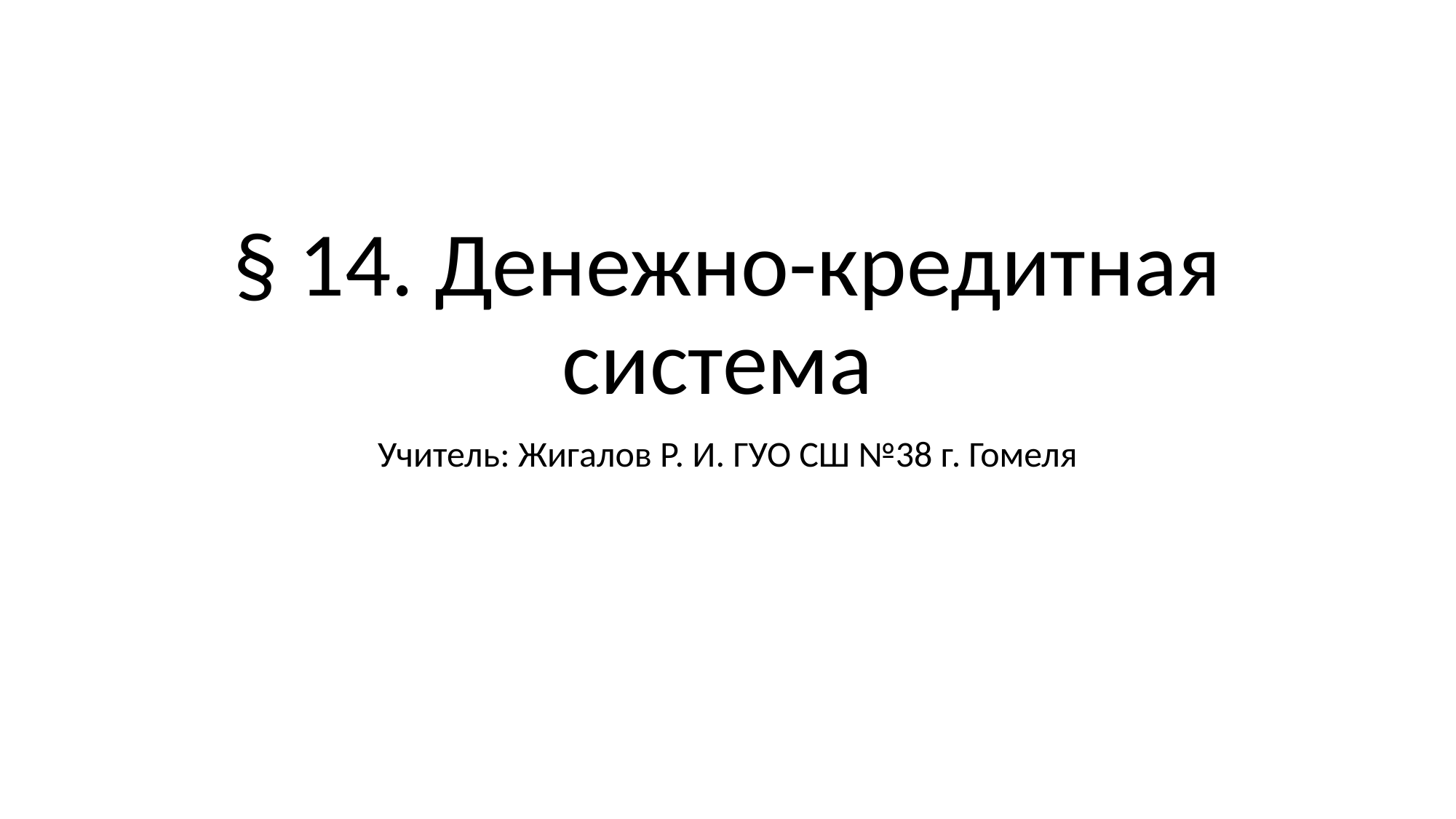

# § 14. Денежно-кредитная система
Учитель: Жигалов Р. И. ГУО СШ №38 г. Гомеля